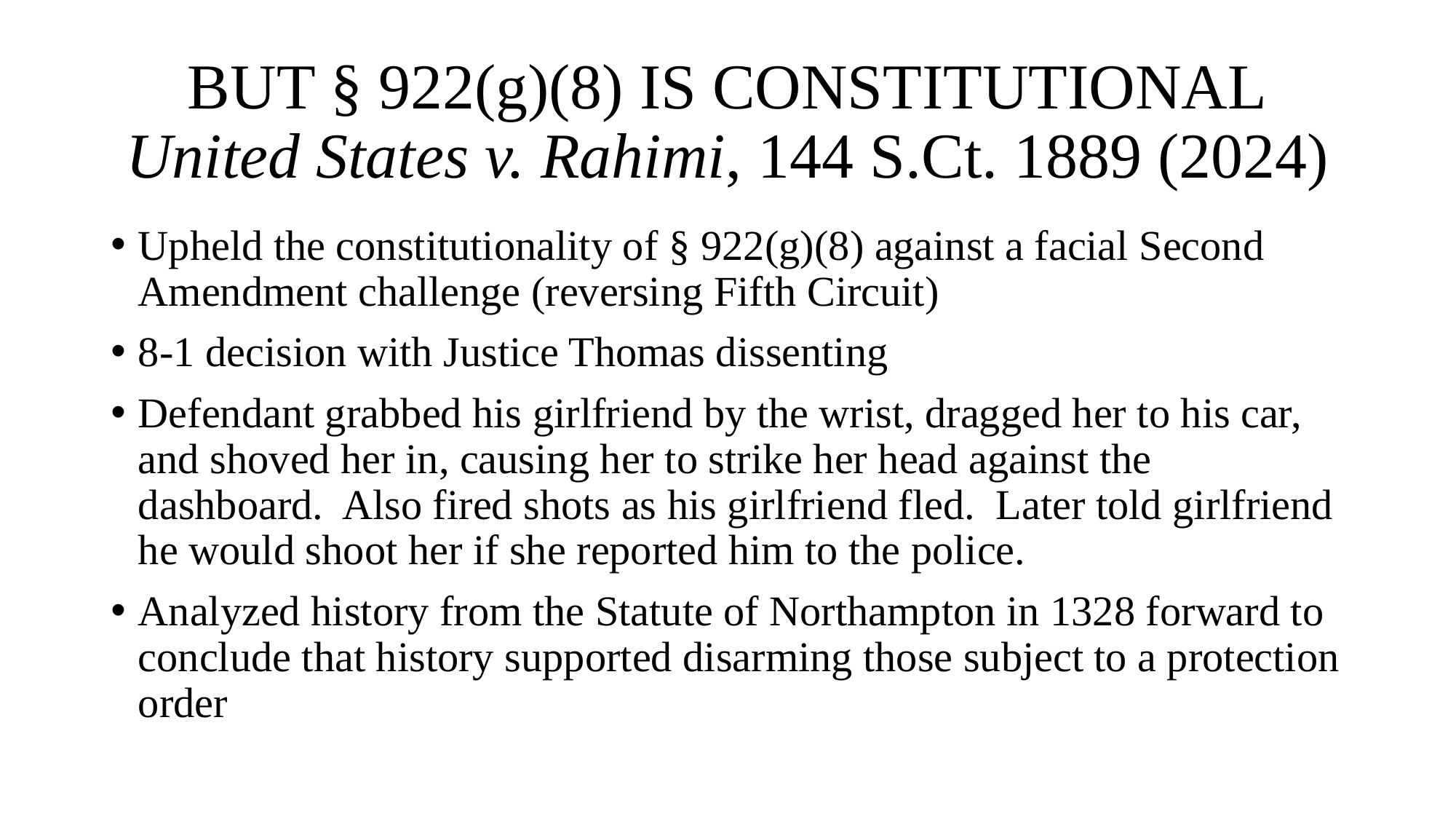

# BUT § 922(g)(8) IS CONSTITUTIONAL United States v. Rahimi, 144 S.Ct. 1889 (2024)
Upheld the constitutionality of § 922(g)(8) against a facial Second Amendment challenge (reversing Fifth Circuit)
8-1 decision with Justice Thomas dissenting
Defendant grabbed his girlfriend by the wrist, dragged her to his car, and shoved her in, causing her to strike her head against the dashboard.  Also fired shots as his girlfriend fled.  Later told girlfriend he would shoot her if she reported him to the police.
Analyzed history from the Statute of Northampton in 1328 forward to conclude that history supported disarming those subject to a protection order